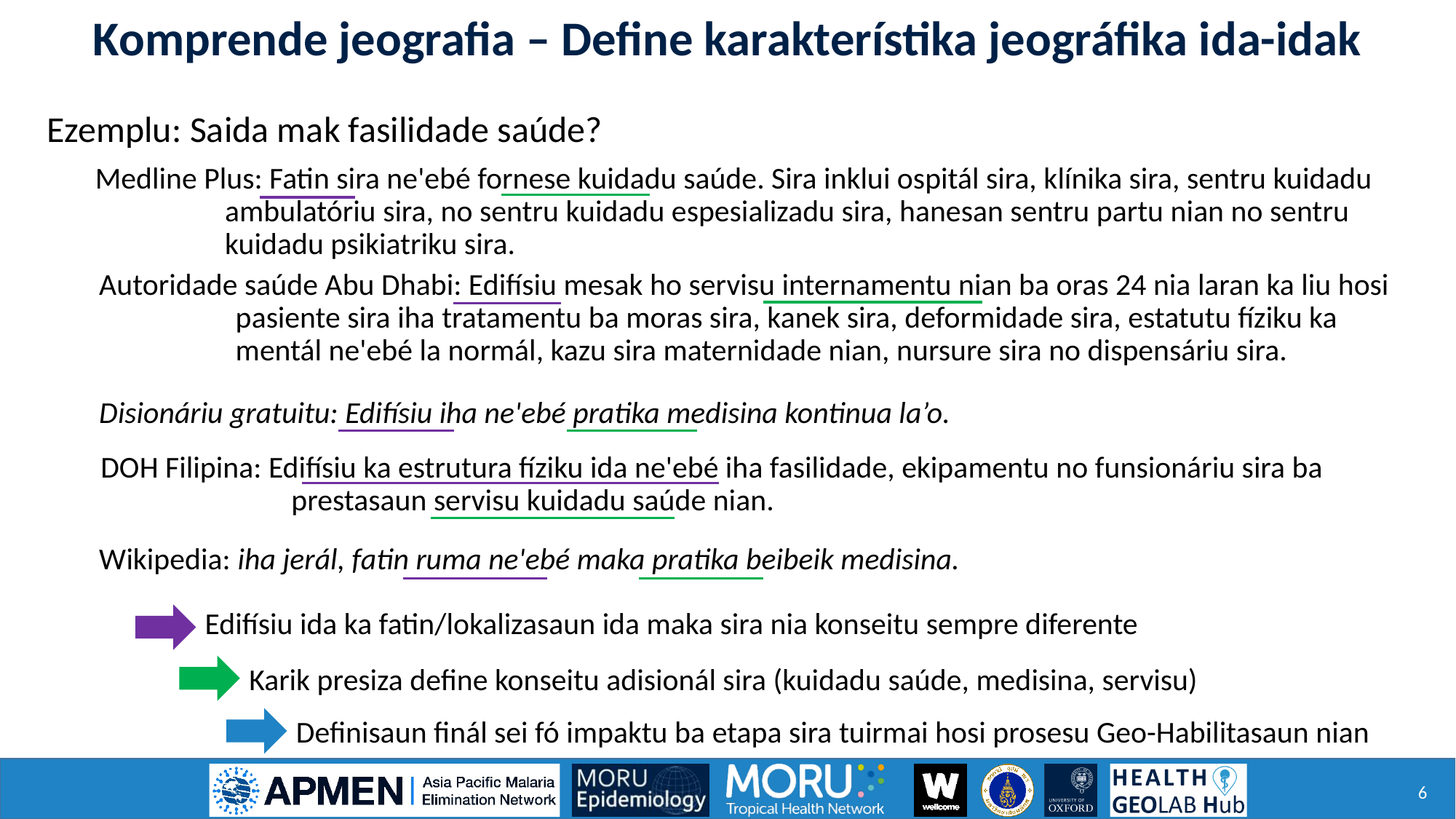

Komprende jeografia – Define karakterístika jeográfika ida-idak
Ezemplu: Saida mak fasilidade saúde?
Medline Plus: Fatin sira ne'ebé fornese kuidadu saúde. Sira inklui ospitál sira, klínika sira, sentru kuidadu ambulatóriu sira, no sentru kuidadu espesializadu sira, hanesan sentru partu nian no sentru kuidadu psikiatriku sira.
Autoridade saúde Abu Dhabi: Edifísiu mesak ho servisu internamentu nian ba oras 24 nia laran ka liu hosi pasiente sira iha tratamentu ba moras sira, kanek sira, deformidade sira, estatutu fíziku ka mentál ne'ebé la normál, kazu sira maternidade nian, nursure sira no dispensáriu sira.
Disionáriu gratuitu: Edifísiu iha ne'ebé pratika medisina kontinua la’o.
DOH Filipina: Edifísiu ka estrutura fíziku ida ne'ebé iha fasilidade, ekipamentu no funsionáriu sira ba prestasaun servisu kuidadu saúde nian.
Wikipedia: iha jerál, fatin ruma ne'ebé maka pratika beibeik medisina.
Edifísiu ida ka fatin/lokalizasaun ida maka sira nia konseitu sempre diferente

Karik presiza define konseitu adisionál sira (kuidadu saúde, medisina, servisu)

Definisaun finál sei fó impaktu ba etapa sira tuirmai hosi prosesu Geo-Habilitasaun nian

6